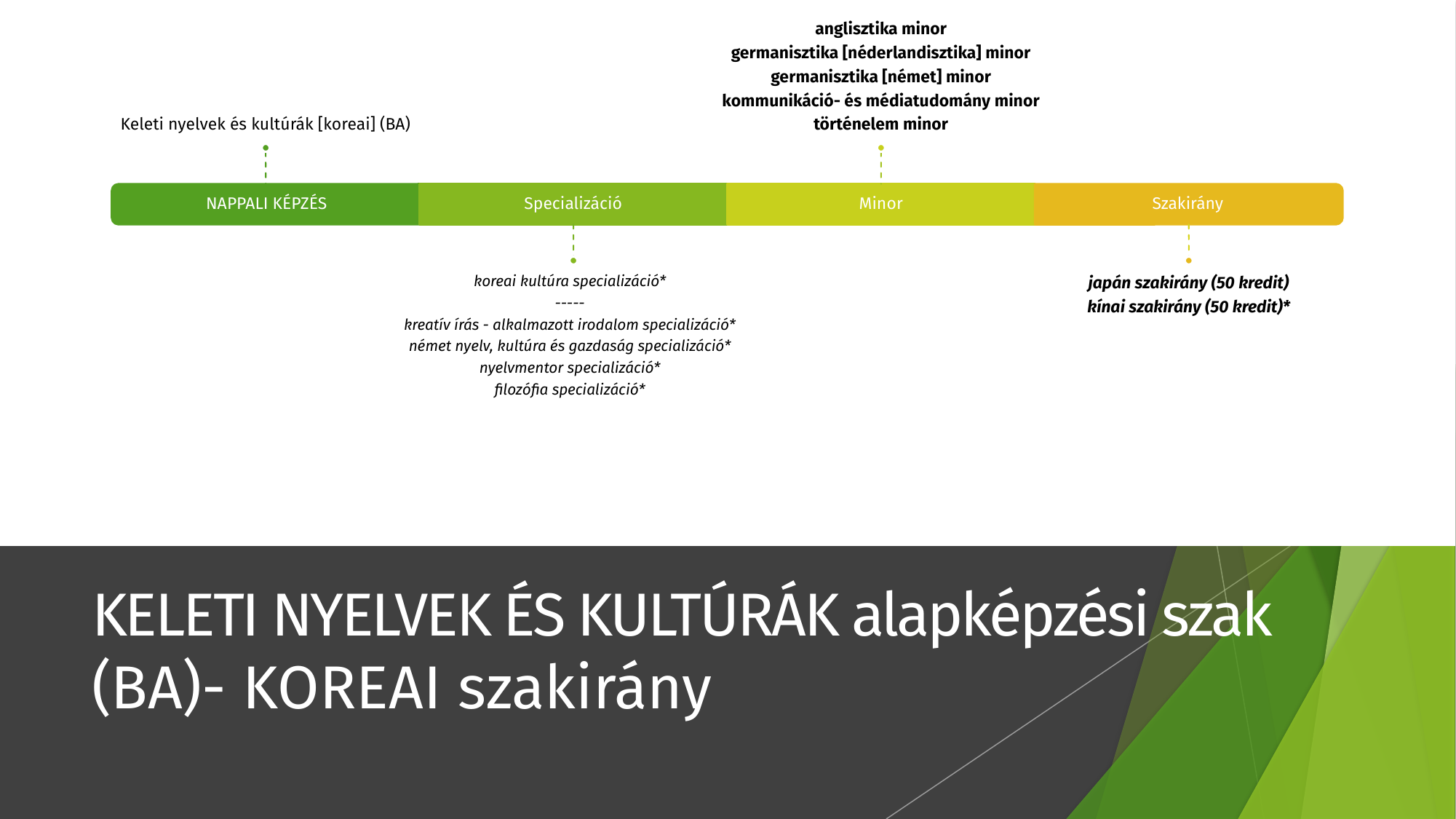

NAPPALI KÉPZÉS
Keleti nyelvek és kultúrák [koreai] (BA)
Specializáció
koreai kultúra specializáció*
-----
kreatív írás - alkalmazott irodalom specializáció*
német nyelv, kultúra és gazdaság specializáció*
nyelvmentor specializáció*
filozófia specializáció*

Minor
anglisztika minor
germanisztika [néderlandisztika] minor
germanisztika [német] minor
kommunikáció- és médiatudomány minor
történelem minor
Szakirány
japán szakirány (50 kredit)
kínai szakirány (50 kredit)*

# KELETI NYELVEK ÉS KULTÚRÁK alapképzési szak (BA)- KOREAI szakirány